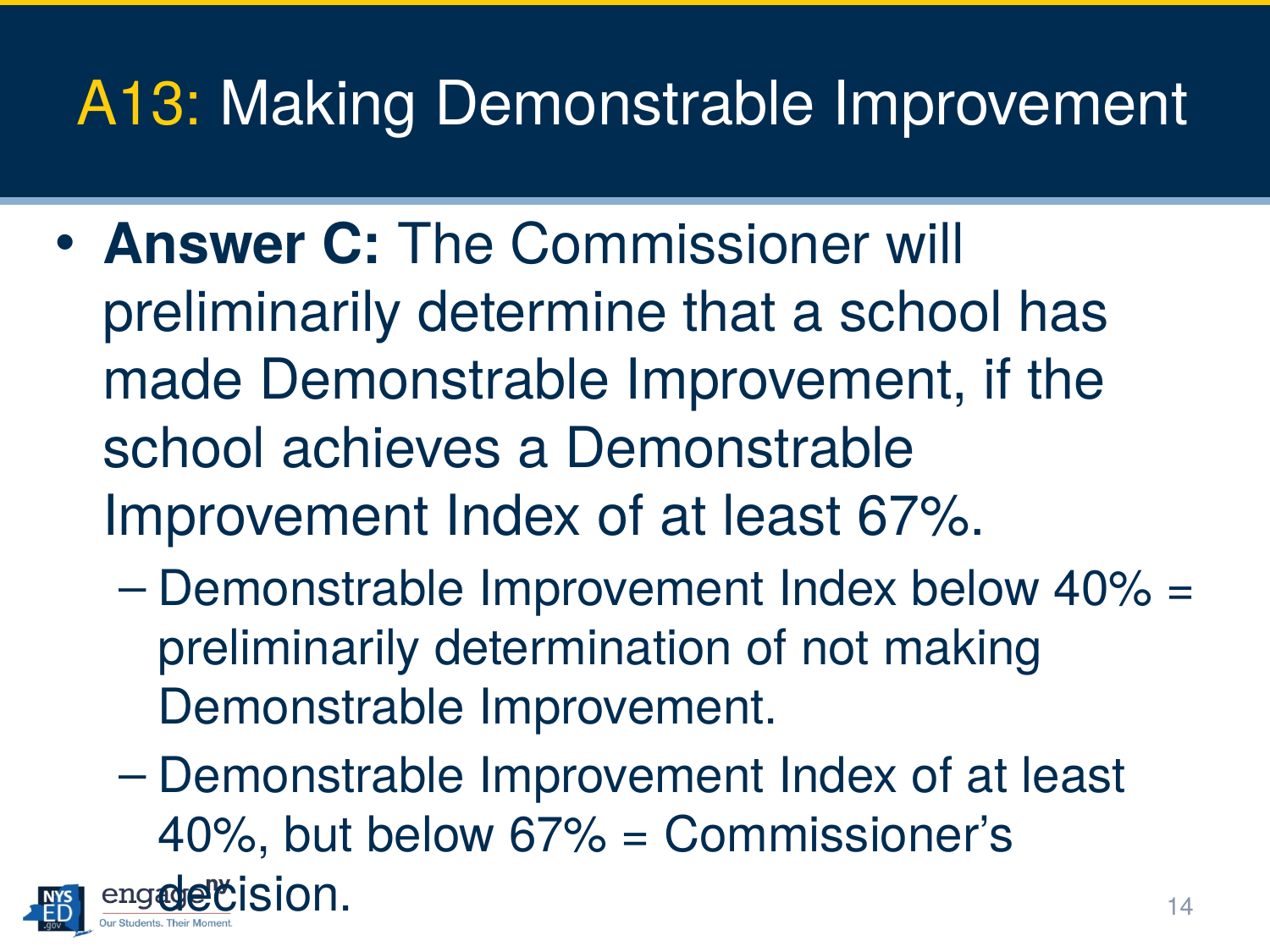

# A13: Making Demonstrable Improvement
Answer C: The Commissioner will preliminarily determine that a school has made Demonstrable Improvement, if the school achieves a Demonstrable Improvement Index of at least 67%.
Demonstrable Improvement Index below 40% = preliminarily determination of not making Demonstrable Improvement.
Demonstrable Improvement Index of at least 40%, but below 67% = Commissioner’s decision.
14